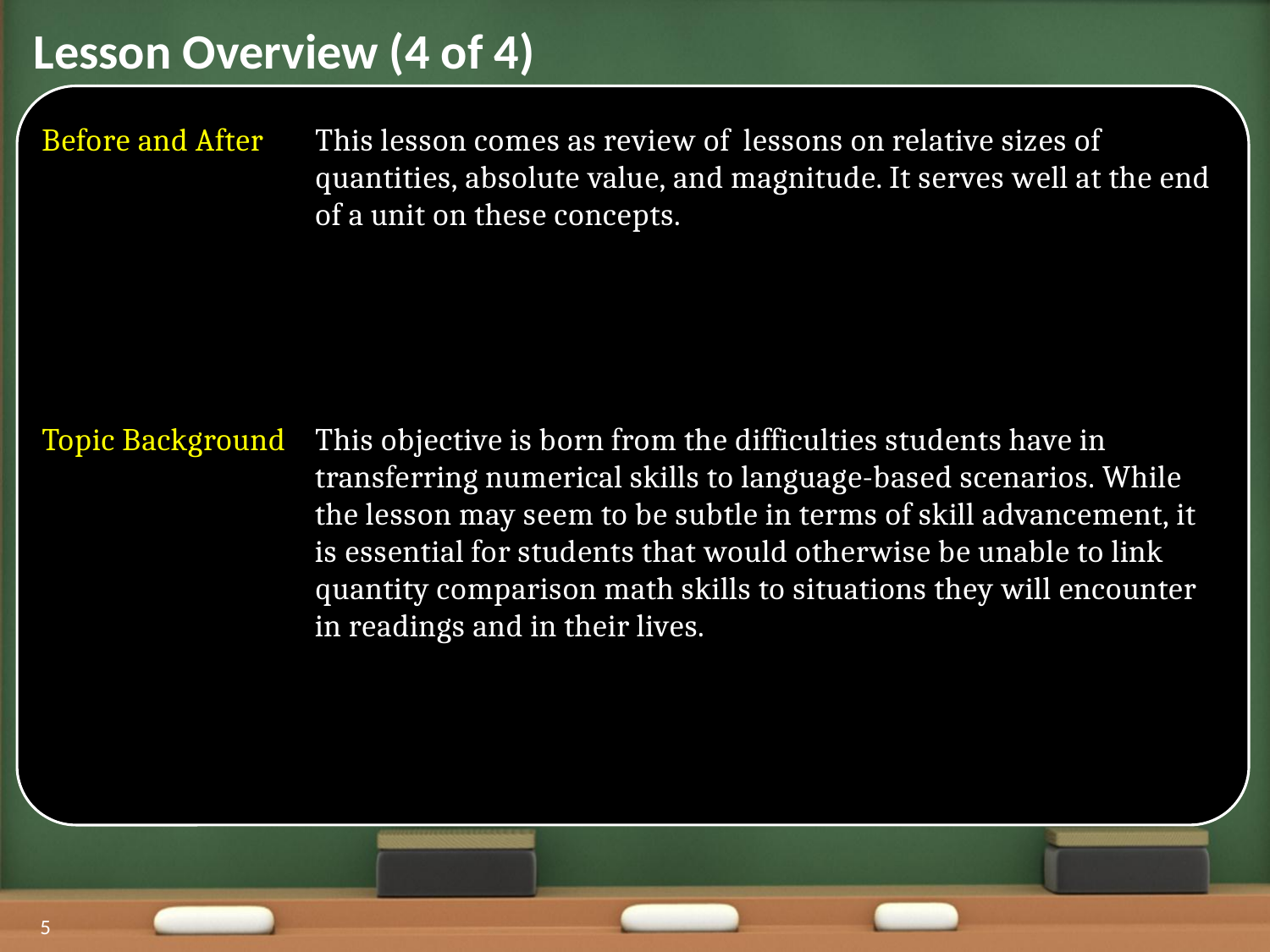

Lesson Overview (4 of 4)

| Before and After | This lesson comes as review of lessons on relative sizes of quantities, absolute value, and magnitude. It serves well at the end of a unit on these concepts. |
| --- | --- |
| Topic Background | This objective is born from the difficulties students have in transferring numerical skills to language-based scenarios. While the lesson may seem to be subtle in terms of skill advancement, it is essential for students that would otherwise be unable to link quantity comparison math skills to situations they will encounter in readings and in their lives. |
5